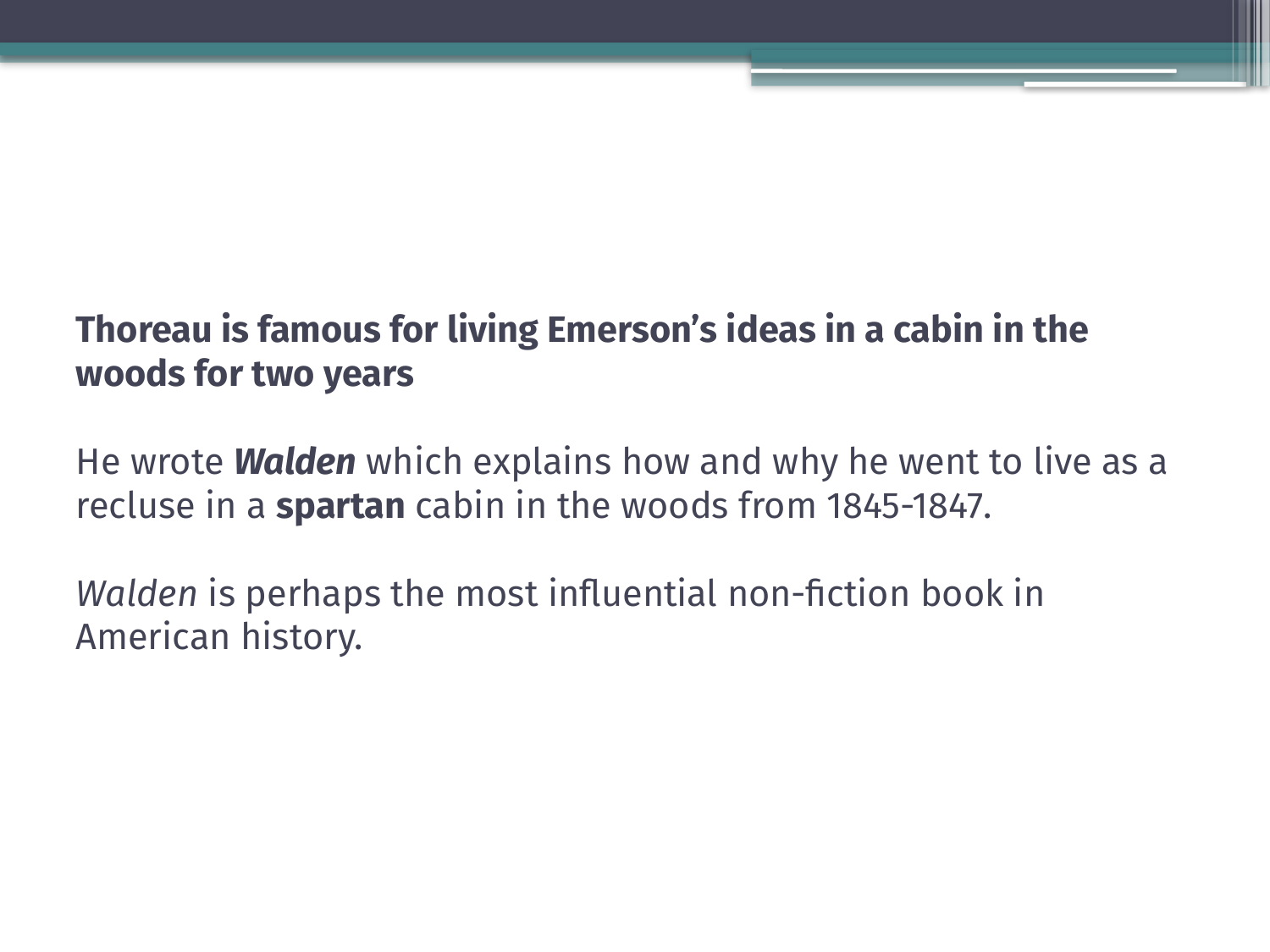

# Thoreau is famous for living Emerson’s ideas in a cabin in the woods for two years   He wrote Walden which explains how and why he went to live as a recluse in a spartan cabin in the woods from 1845-1847. Walden is perhaps the most influential non-fiction book in American history.